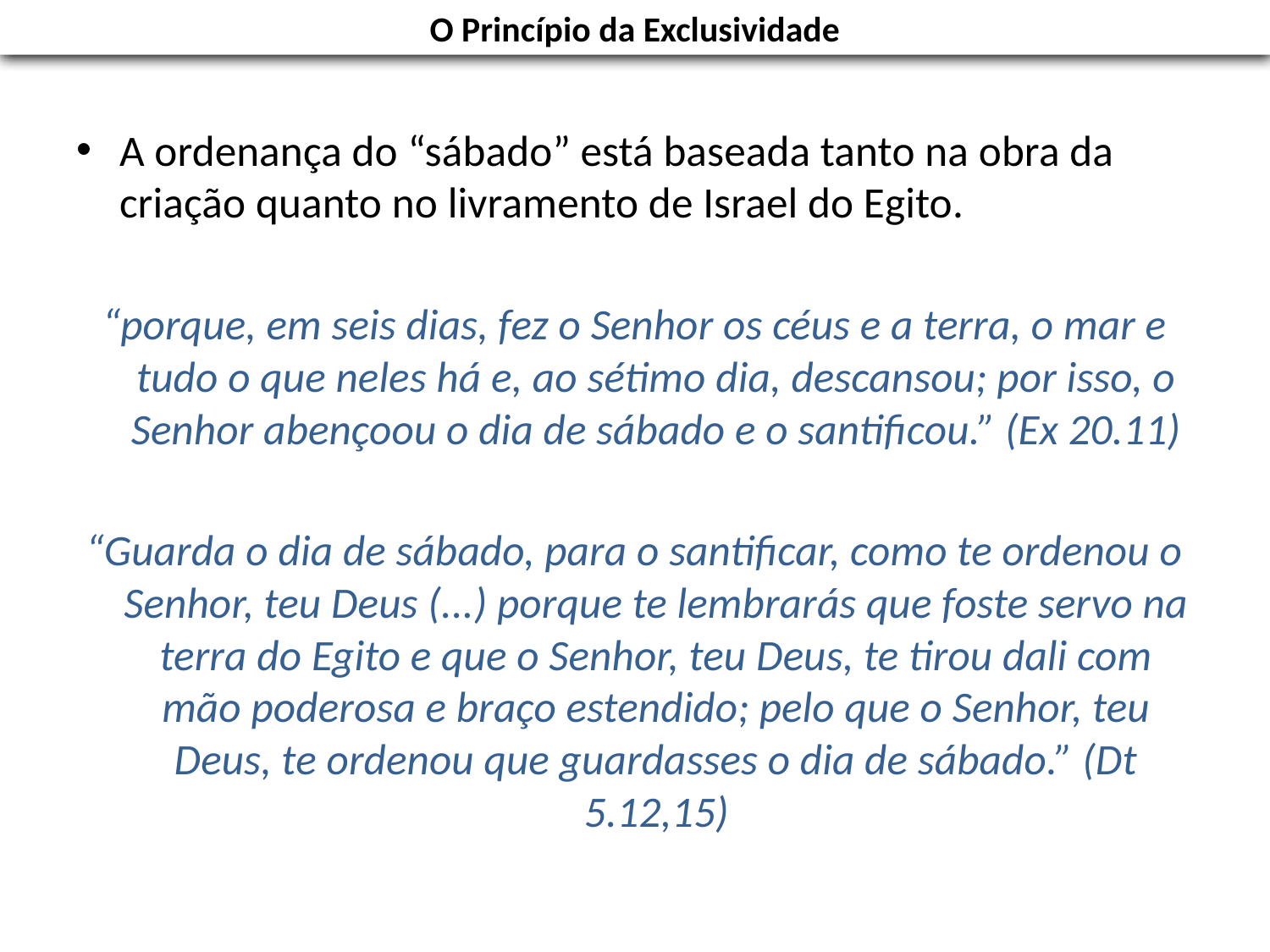

O Princípio da Exclusividade
A ordenança do “sábado” está baseada tanto na obra da criação quanto no livramento de Israel do Egito.

“porque, em seis dias, fez o Senhor os céus e a terra, o mar e tudo o que neles há e, ao sétimo dia, descansou; por isso, o Senhor abençoou o dia de sábado e o santificou.” (Ex 20.11)

“Guarda o dia de sábado, para o santificar, como te ordenou o Senhor, teu Deus (...) porque te lembrarás que foste servo na terra do Egito e que o Senhor, teu Deus, te tirou dali com mão poderosa e braço estendido; pelo que o Senhor, teu Deus, te ordenou que guardasses o dia de sábado.” (Dt 5.12,15)